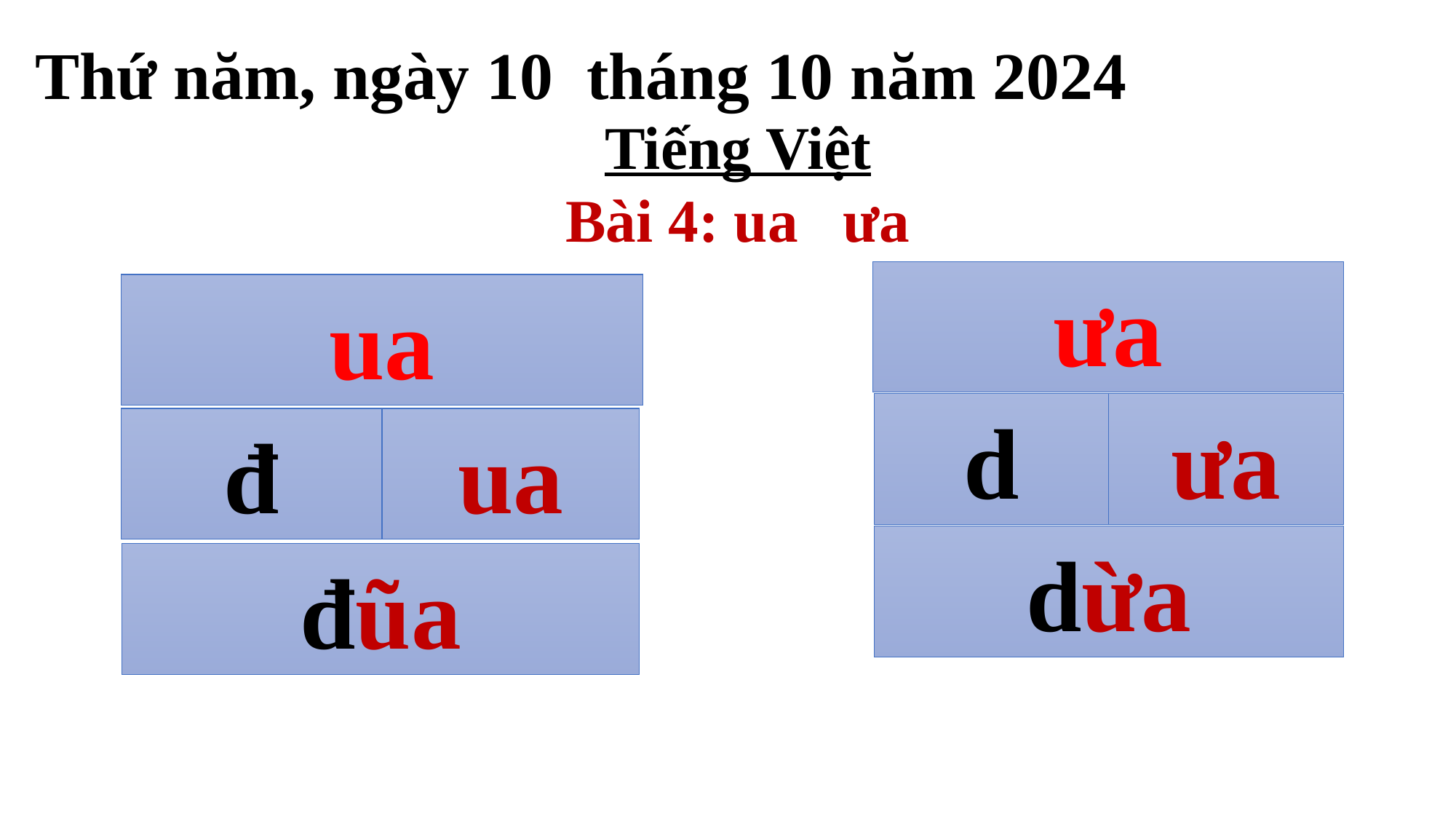

Thứ năm, ngày 10  tháng 10 năm 2024
Tiếng Việt
Bài 4: ua   ưa
ưa
ua
d
ưa
đ
ua
dừa
đũa